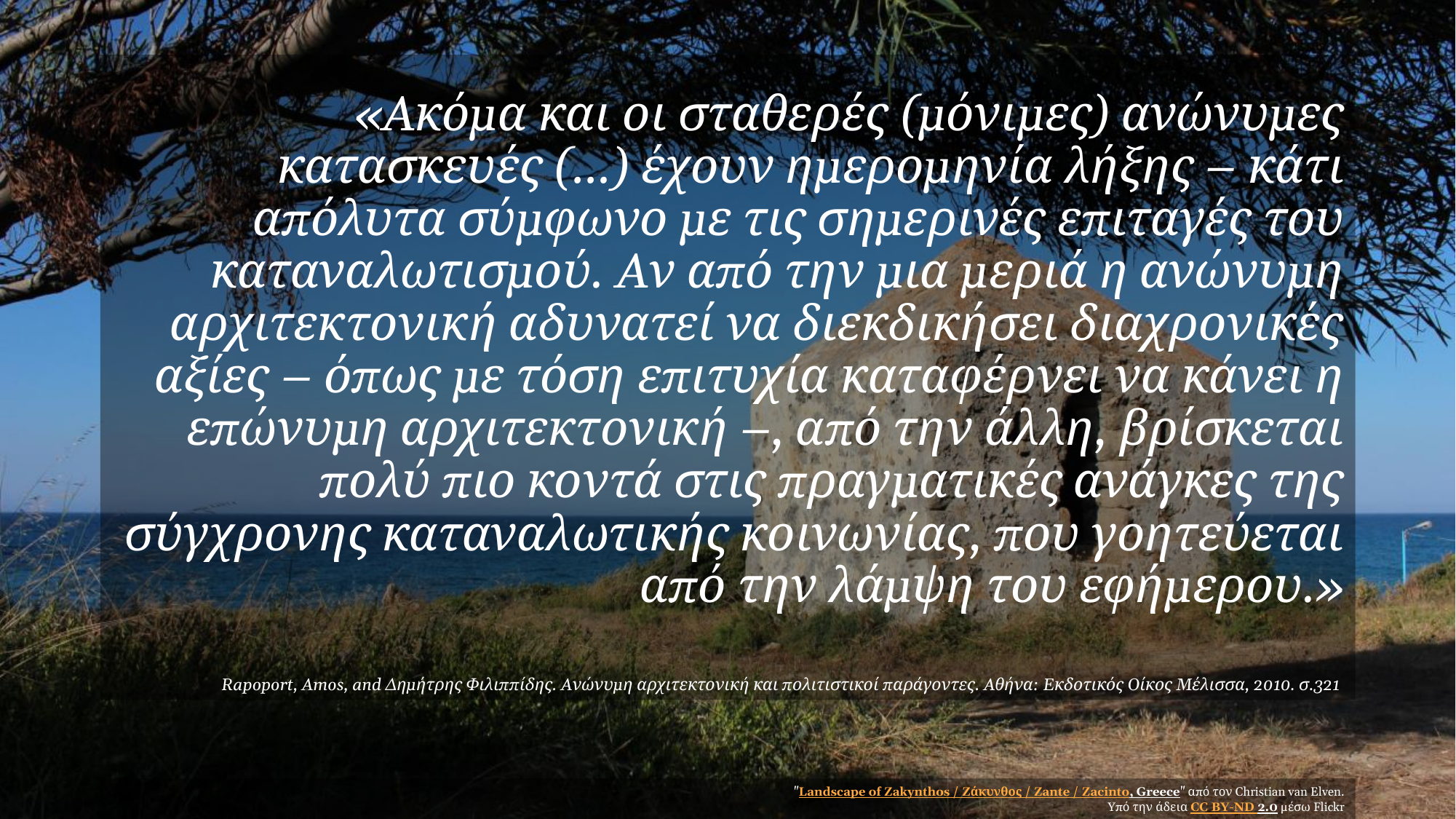

«Ακόμα και οι σταθερές (μόνιμες) ανώνυμες κατασκευές (…) έχουν ημερομηνία λήξης – κάτι απόλυτα σύμφωνο με τις σημερινές επιταγές του καταναλωτισμού. Αν από την μια μεριά η ανώνυμη αρχιτεκτονική αδυνατεί να διεκδικήσει διαχρονικές αξίες – όπως με τόση επιτυχία καταφέρνει να κάνει η επώνυμη αρχιτεκτονική –, από την άλλη, βρίσκεται πολύ πιο κοντά στις πραγματικές ανάγκες της σύγχρονης καταναλωτικής κοινωνίας, που γοητεύεται από την λάμψη του εφήμερου.»

Rapoport, Amos, and Δημήτρης Φιλιππίδης. Ανώνυμη αρχιτεκτονική και πολιτιστικοί παράγοντες. Αθήνα: Εκδοτικός Οίκος Μέλισσα, 2010. σ.321
"Landscape of Zakynthos / Ζάκυνθος / Zante / Zacinto, Greece" από τον Christian van Elven.
Υπό την άδεια CC BY-ND 2.0 μέσω Flickr